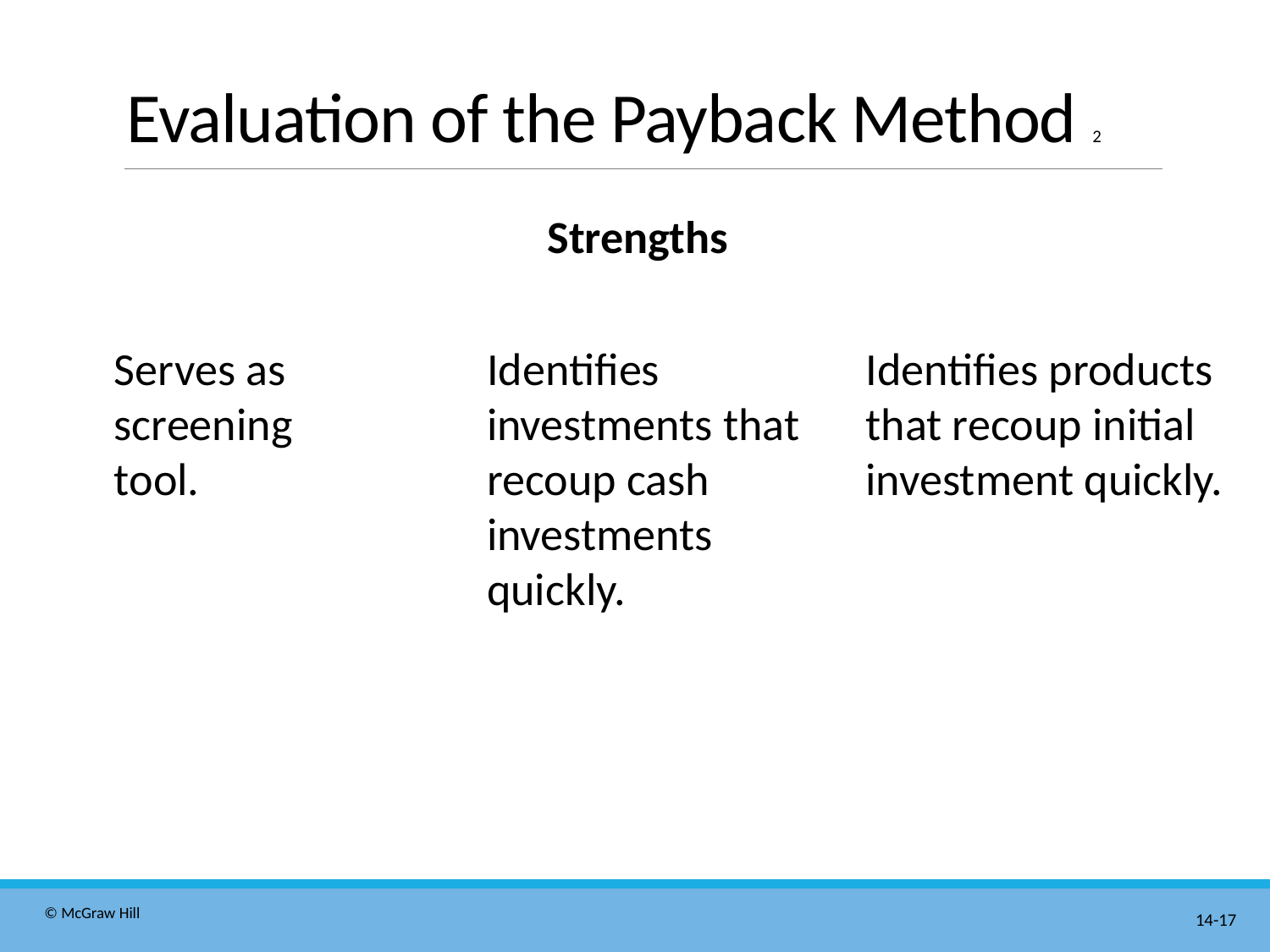

# Evaluation of the Payback Method 2
Strengths
Serves as screening tool.
Identifies investments that recoup cash investments quickly.
Identifies products that recoup initial investment quickly.